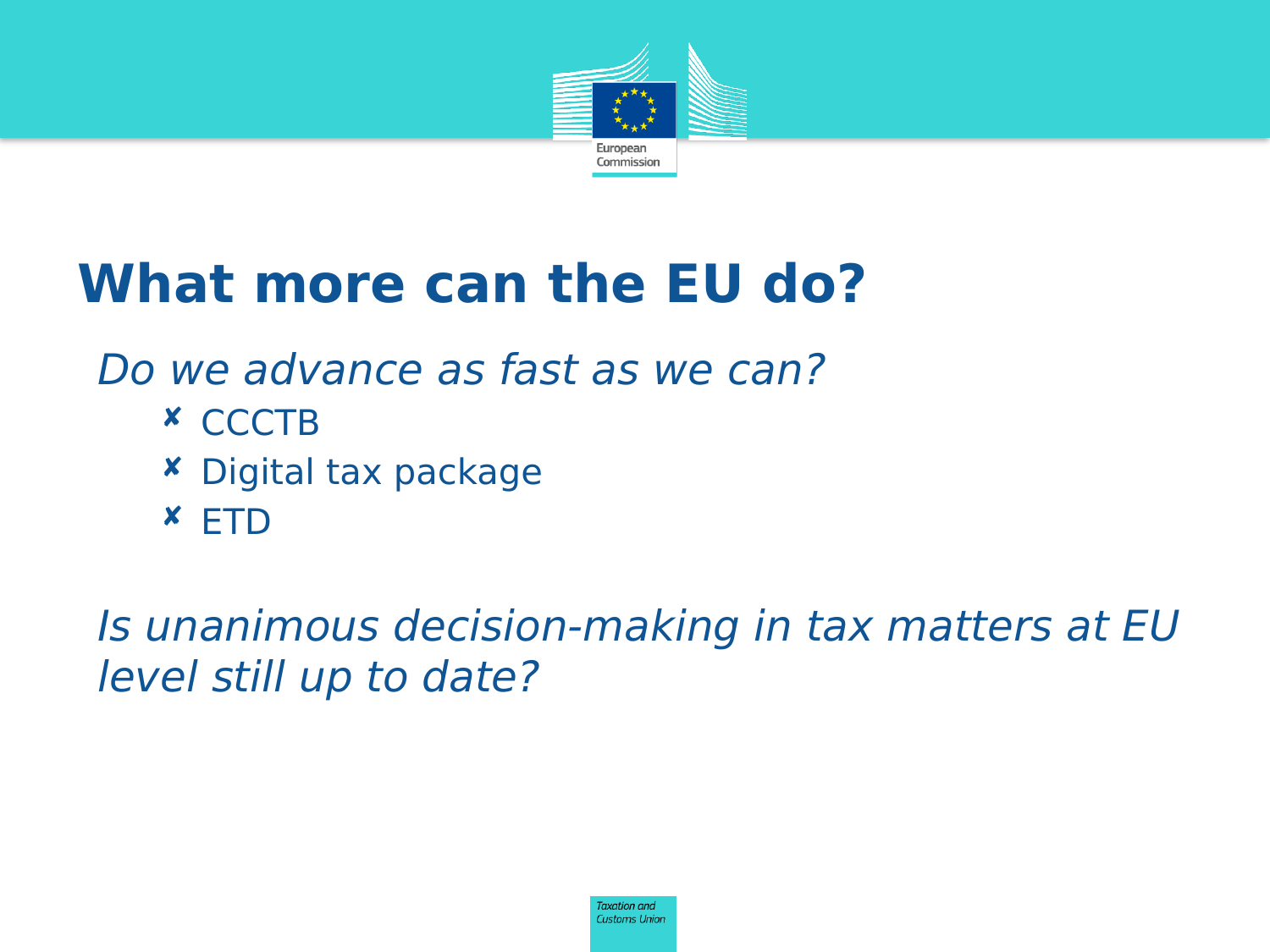

# What more can the EU do?
Do we advance as fast as we can?
CCCTB
Digital tax package
ETD

Is unanimous decision-making in tax matters at EU level still up to date?